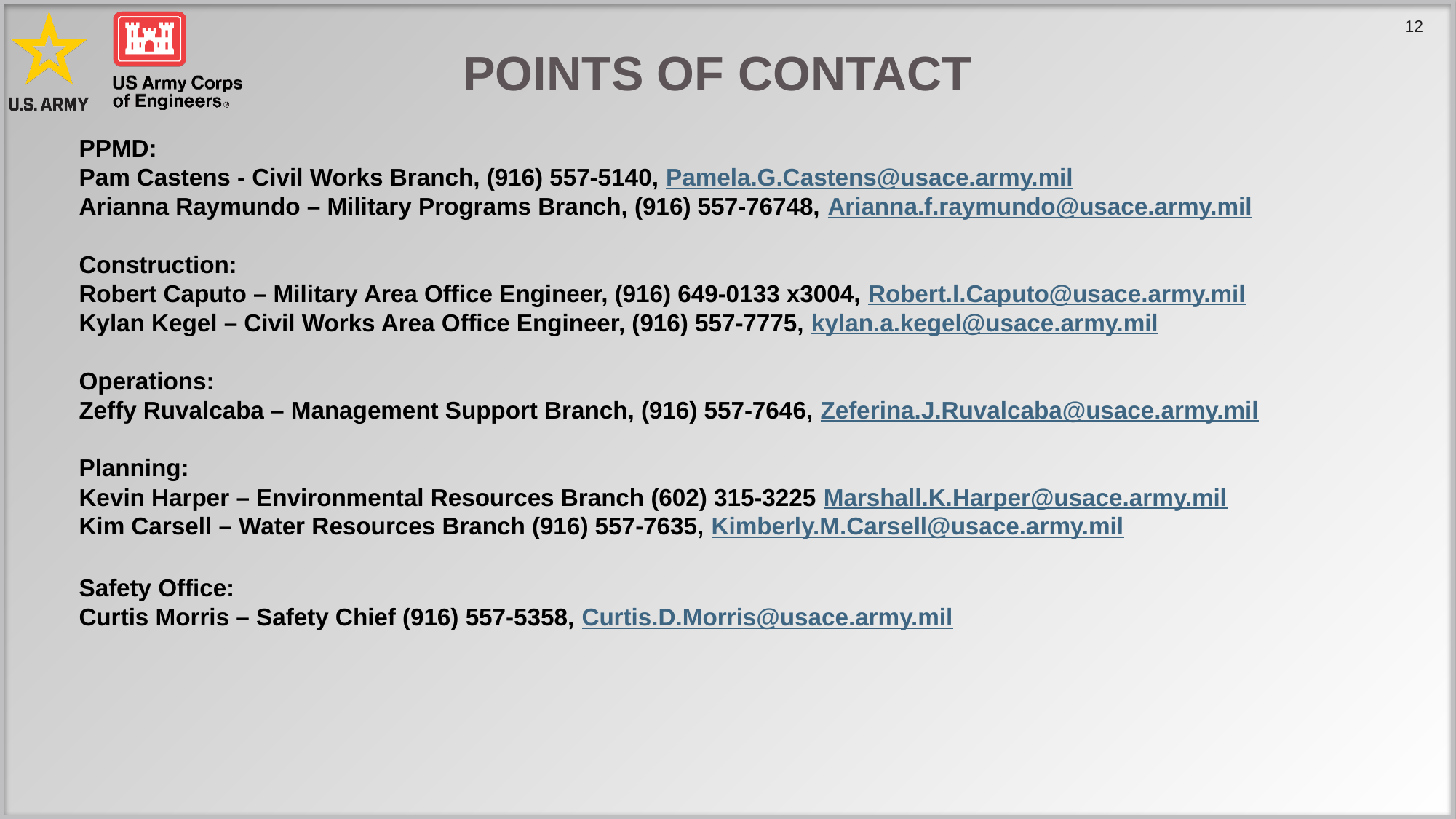

Points of contact
PPMD:
Pam Castens - Civil Works Branch, (916) 557-5140, Pamela.G.Castens@usace.army.mil
Arianna Raymundo – Military Programs Branch, (916) 557-76748, Arianna.f.raymundo@usace.army.mil

Construction:
Robert Caputo – Military Area Office Engineer, (916) 649-0133 x3004, Robert.l.Caputo@usace.army.mil
Kylan Kegel – Civil Works Area Office Engineer, (916) 557-7775, kylan.a.kegel@usace.army.mil

Operations:
Zeffy Ruvalcaba – Management Support Branch, (916) 557-7646, Zeferina.J.Ruvalcaba@usace.army.mil

Planning:
Kevin Harper – Environmental Resources Branch (602) 315-3225 Marshall.K.Harper@usace.army.mil
Kim Carsell – Water Resources Branch (916) 557-7635, Kimberly.M.Carsell@usace.army.mil

Safety Office:
Curtis Morris – Safety Chief (916) 557-5358, Curtis.D.Morris@usace.army.mil